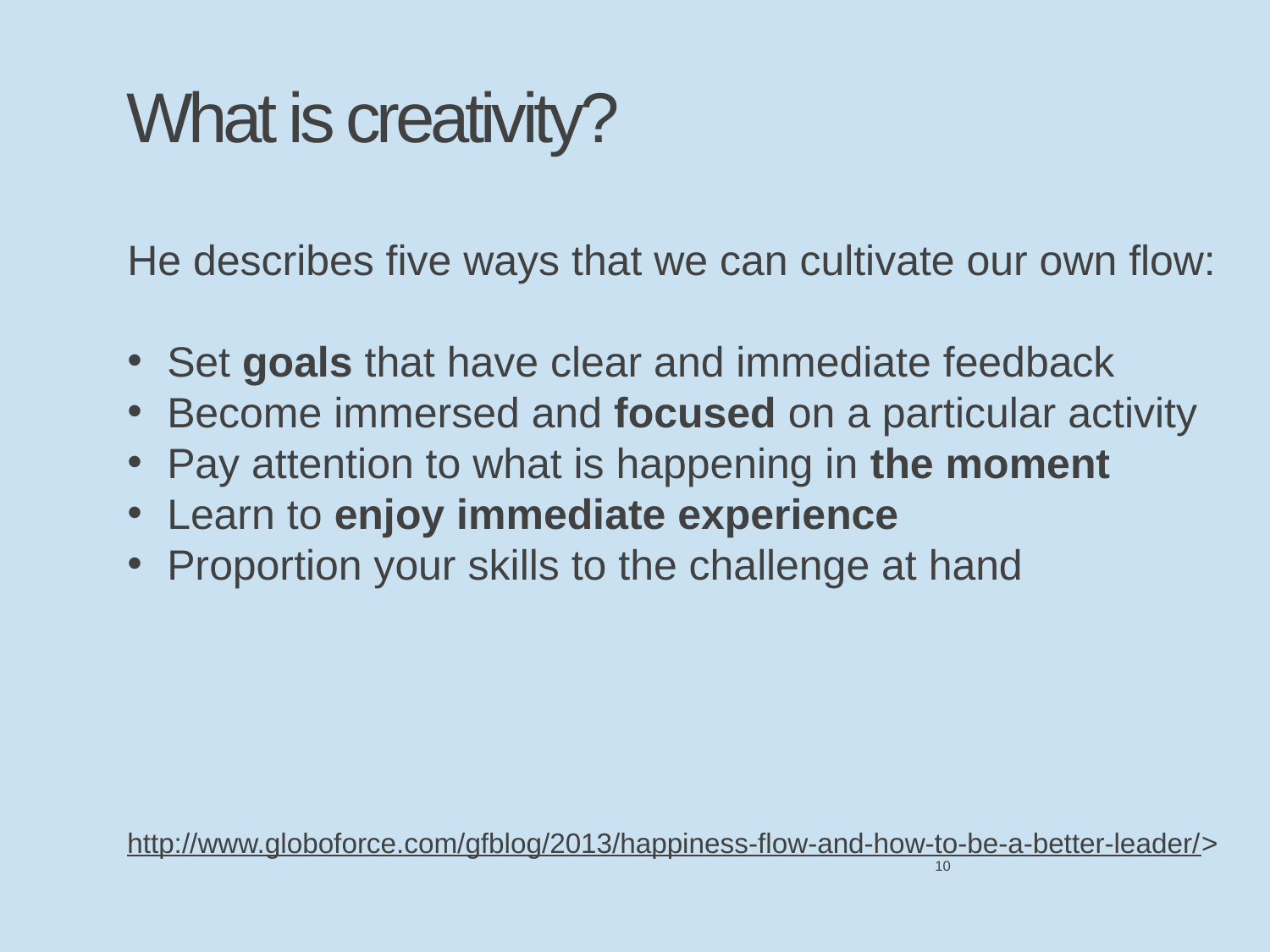

What is creativity?

He describes five ways that we can cultivate our own flow:

Set goals that have clear and immediate feedback
Become immersed and focused on a particular activity
Pay attention to what is happening in the moment
Learn to enjoy immediate experience
Proportion your skills to the challenge at hand

http://www.globoforce.com/gfblog/2013/happiness-flow-and-how-to-be-a-better-leader/>

10